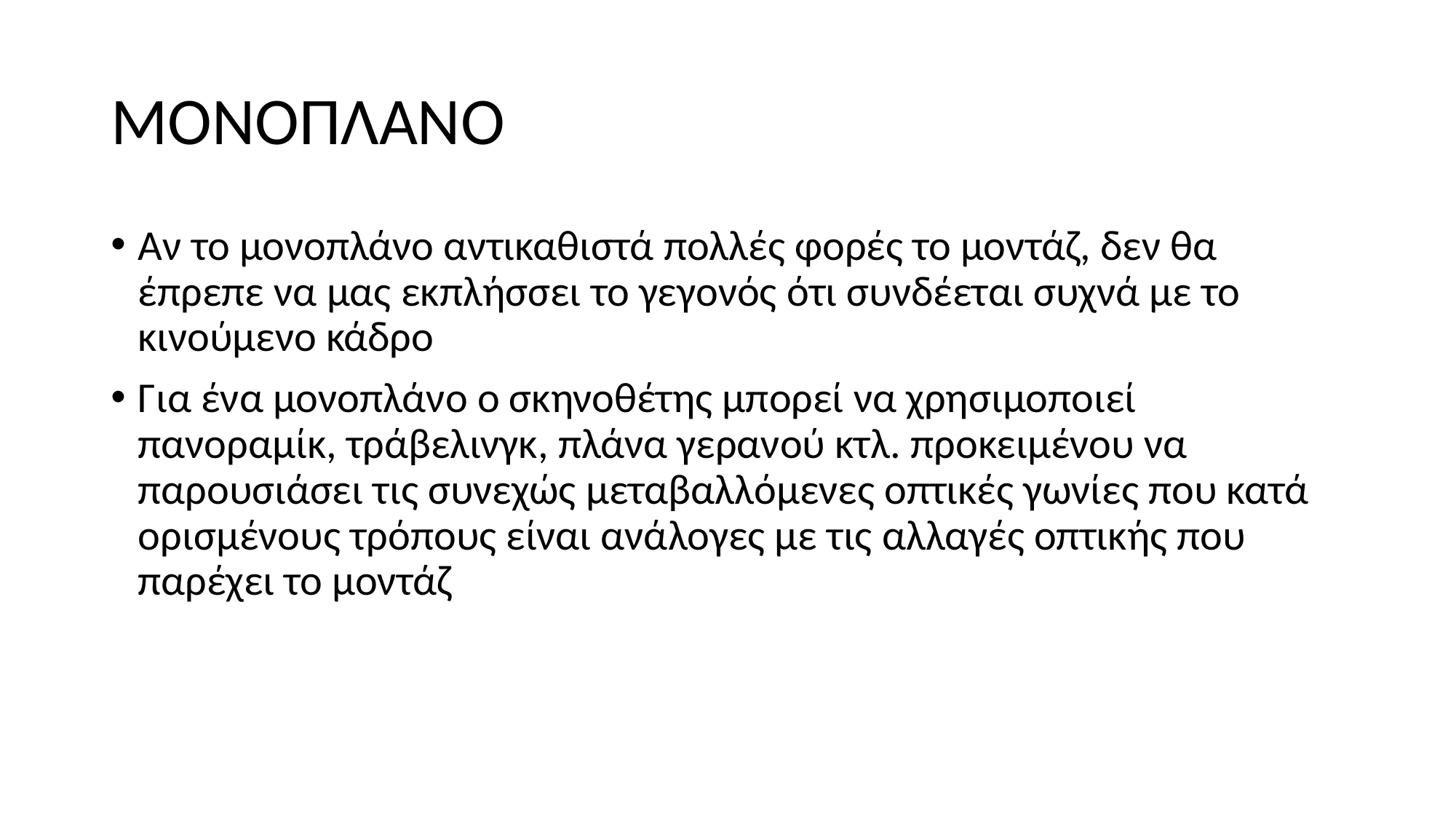

# ΜΟΝΟΠΛΑΝΟ
Αν το μονοπλάνο αντικαθιστά πολλές φορές το μοντάζ, δεν θα έπρεπε να μας εκπλήσσει το γεγονός ότι συνδέεται συχνά με το κινούμενο κάδρο
Για ένα μονοπλάνο ο σκηνοθέτης μπορεί να χρησιμοποιεί πανοραμίκ, τράβελινγκ, πλάνα γερανού κτλ. προκειμένου να παρουσιάσει τις συνεχώς μεταβαλλόμενες οπτικές γωνίες που κατά ορισμένους τρόπους είναι ανάλογες με τις αλλαγές οπτικής που παρέχει το μοντάζ